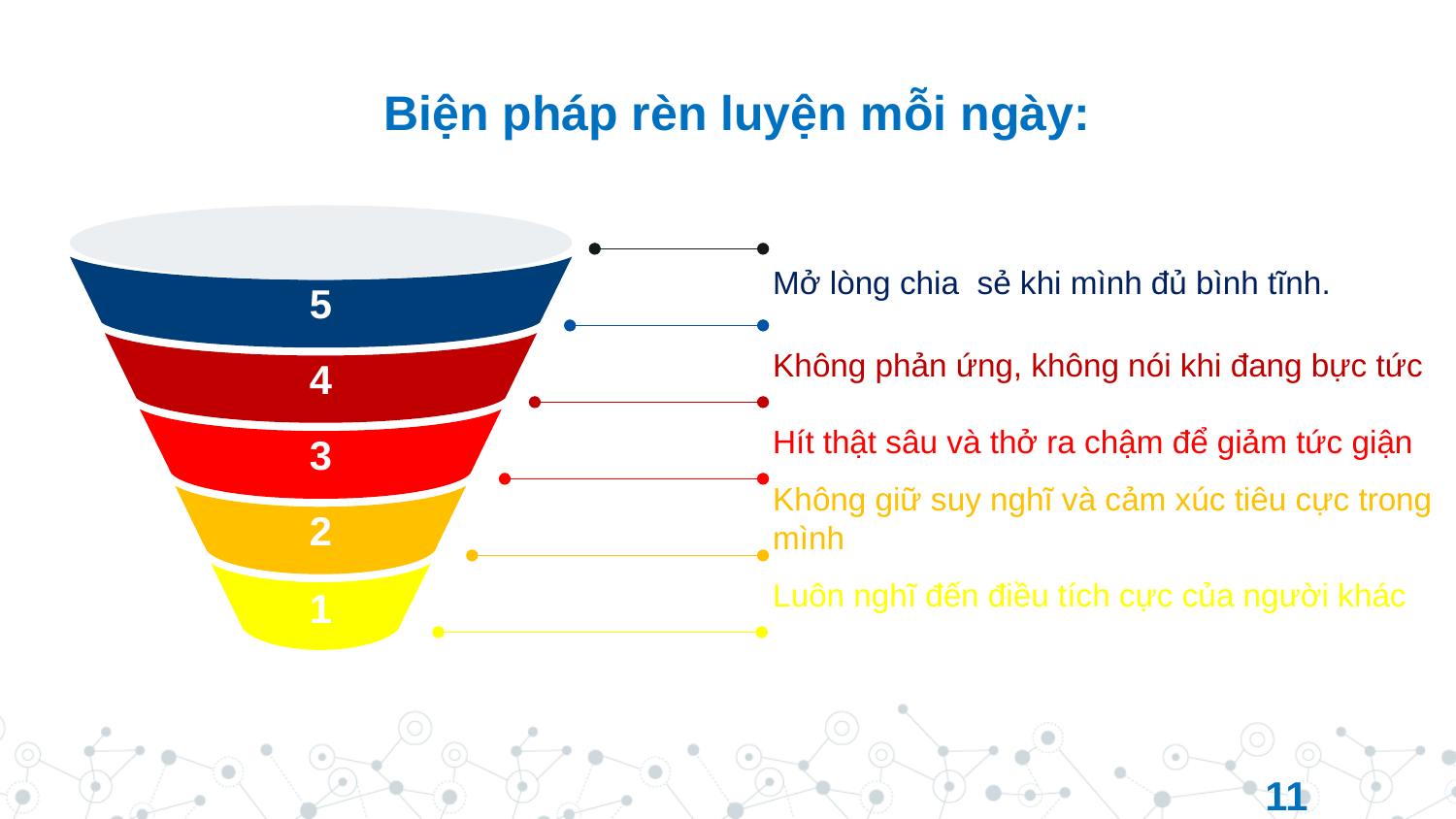

# Biện pháp rèn luyện mỗi ngày:

5
Mở lòng chia  sẻ khi mình đủ bình tĩnh.
4
Không phản ứng, không nói khi đang bực tức
3
Hít thật sâu và thở ra chậm để giảm tức giận
2
Không giữ suy nghĩ và cảm xúc tiêu cực trong mình
1
Luôn nghĩ đến điều tích cực của người khác
11